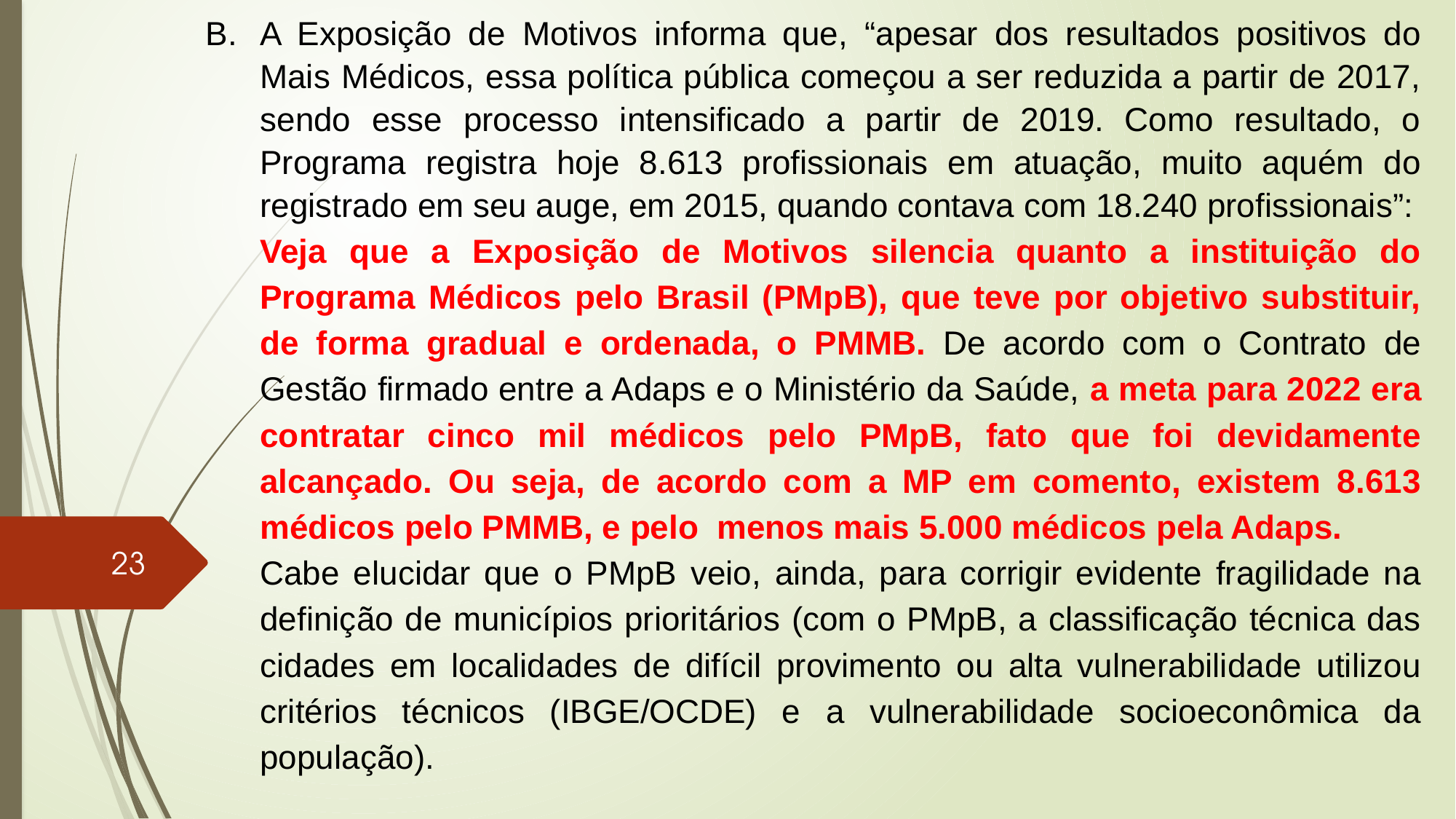

A Exposição de Motivos informa que, “apesar dos resultados positivos do Mais Médicos, essa política pública começou a ser reduzida a partir de 2017, sendo esse processo intensificado a partir de 2019. Como resultado, o Programa registra hoje 8.613 profissionais em atuação, muito aquém do registrado em seu auge, em 2015, quando contava com 18.240 profissionais”:
Veja que a Exposição de Motivos silencia quanto a instituição do Programa Médicos pelo Brasil (PMpB), que teve por objetivo substituir, de forma gradual e ordenada, o PMMB. De acordo com o Contrato de Gestão firmado entre a Adaps e o Ministério da Saúde, a meta para 2022 era contratar cinco mil médicos pelo PMpB, fato que foi devidamente alcançado. Ou seja, de acordo com a MP em comento, existem 8.613 médicos pelo PMMB, e pelo  menos mais 5.000 médicos pela Adaps.
Cabe elucidar que o PMpB veio, ainda, para corrigir evidente fragilidade na definição de municípios prioritários (com o PMpB, a classificação técnica das cidades em localidades de difícil provimento ou alta vulnerabilidade utilizou critérios técnicos (IBGE/OCDE) e a vulnerabilidade socioeconômica da população).
23